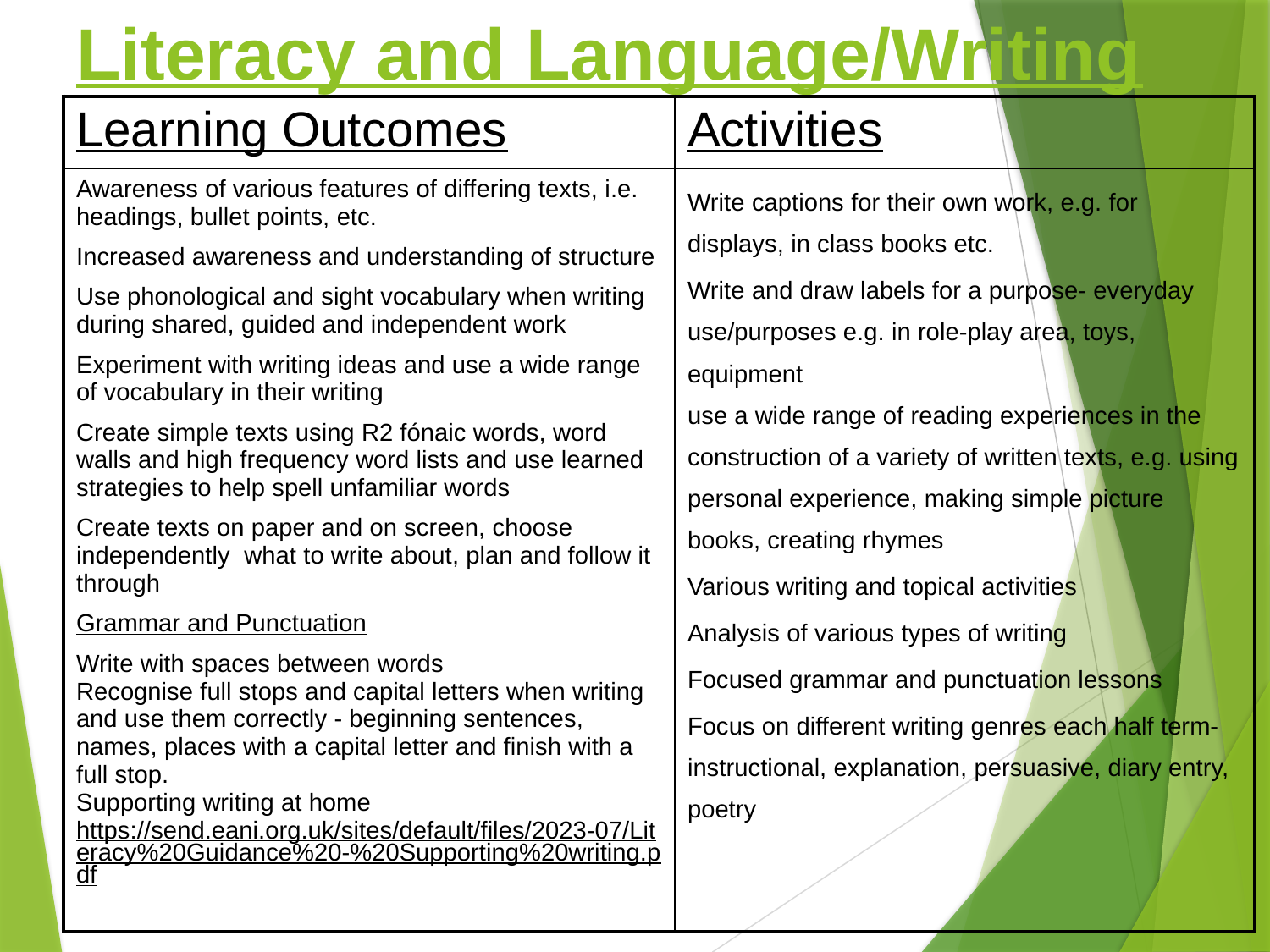

# Literacy and Language/Writing
| Learning Outcomes | Activities |
| --- | --- |
| Awareness of various features of differing texts, i.e. headings, bullet points, etc. Increased awareness and understanding of structure Use phonological and sight vocabulary when writing during shared, guided and independent work Experiment with writing ideas and use a wide range of vocabulary in their writing Create simple texts using R2 fónaic words, word walls and high frequency word lists and use learned strategies to help spell unfamiliar words Create texts on paper and on screen, choose independently what to write about, plan and follow it through Grammar and Punctuation Write with spaces between words Recognise full stops and capital letters when writing and use them correctly - beginning sentences, names, places with a capital letter and finish with a full stop. Supporting writing at home https://send.eani.org.uk/sites/default/files/2023-07/Literacy%20Guidance%20-%20Supporting%20writing.pdf | Write captions for their own work, e.g. for displays, in class books etc. Write and draw labels for a purpose- everyday use/purposes e.g. in role-play area, toys, equipment use a wide range of reading experiences in the construction of a variety of written texts, e.g. using personal experience, making simple picture books, creating rhymes Various writing and topical activities Analysis of various types of writing Focused grammar and punctuation lessons Focus on different writing genres each half term- instructional, explanation, persuasive, diary entry, poetry |